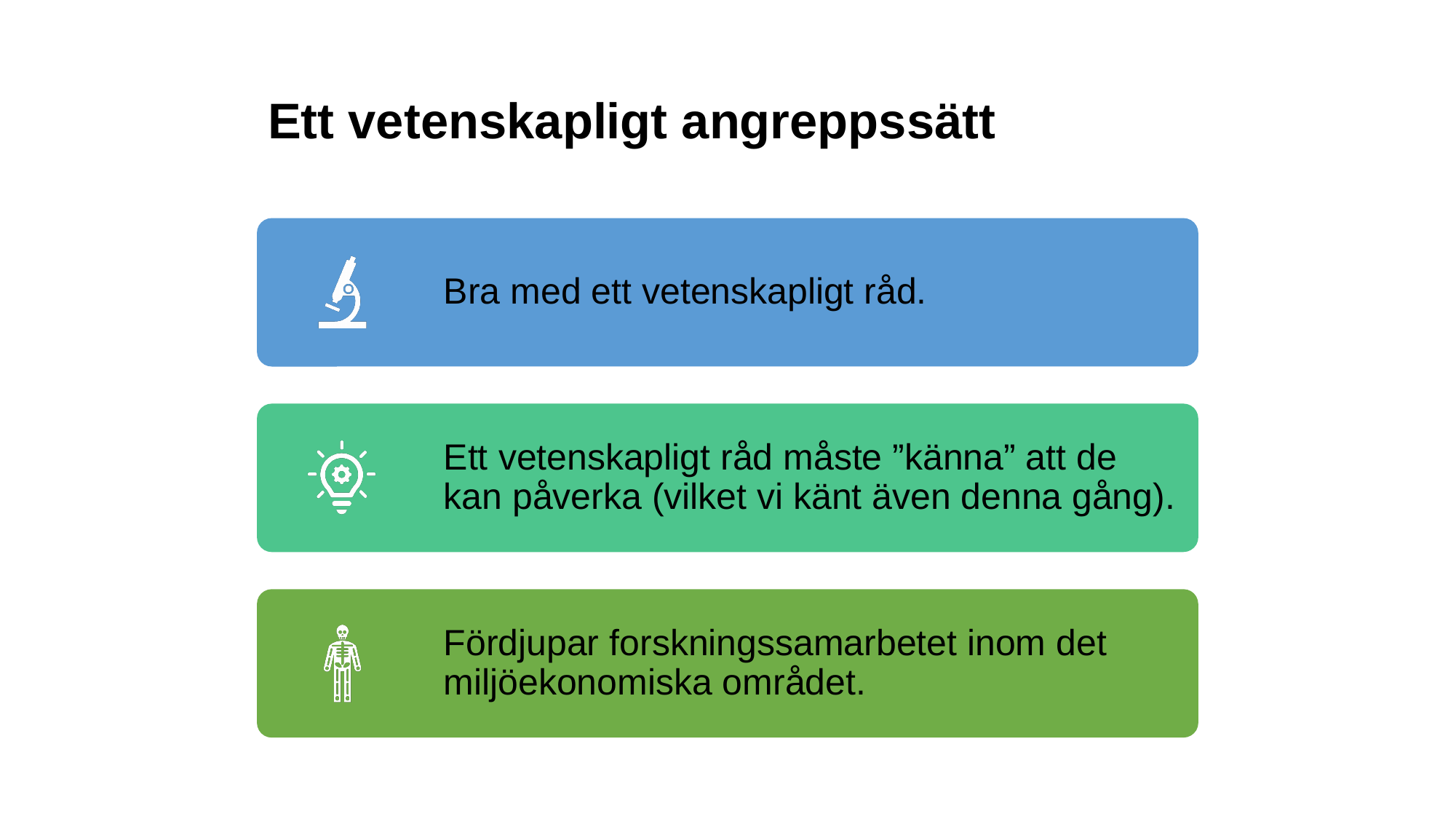

# Ett vetenskapligt angreppssätt
Bra med ett vetenskapligt råd.
Ett vetenskapligt råd måste ”känna” att de kan påverka (vilket vi känt även denna gång).
Fördjupar forskningssamarbetet inom det miljöekonomiska området.